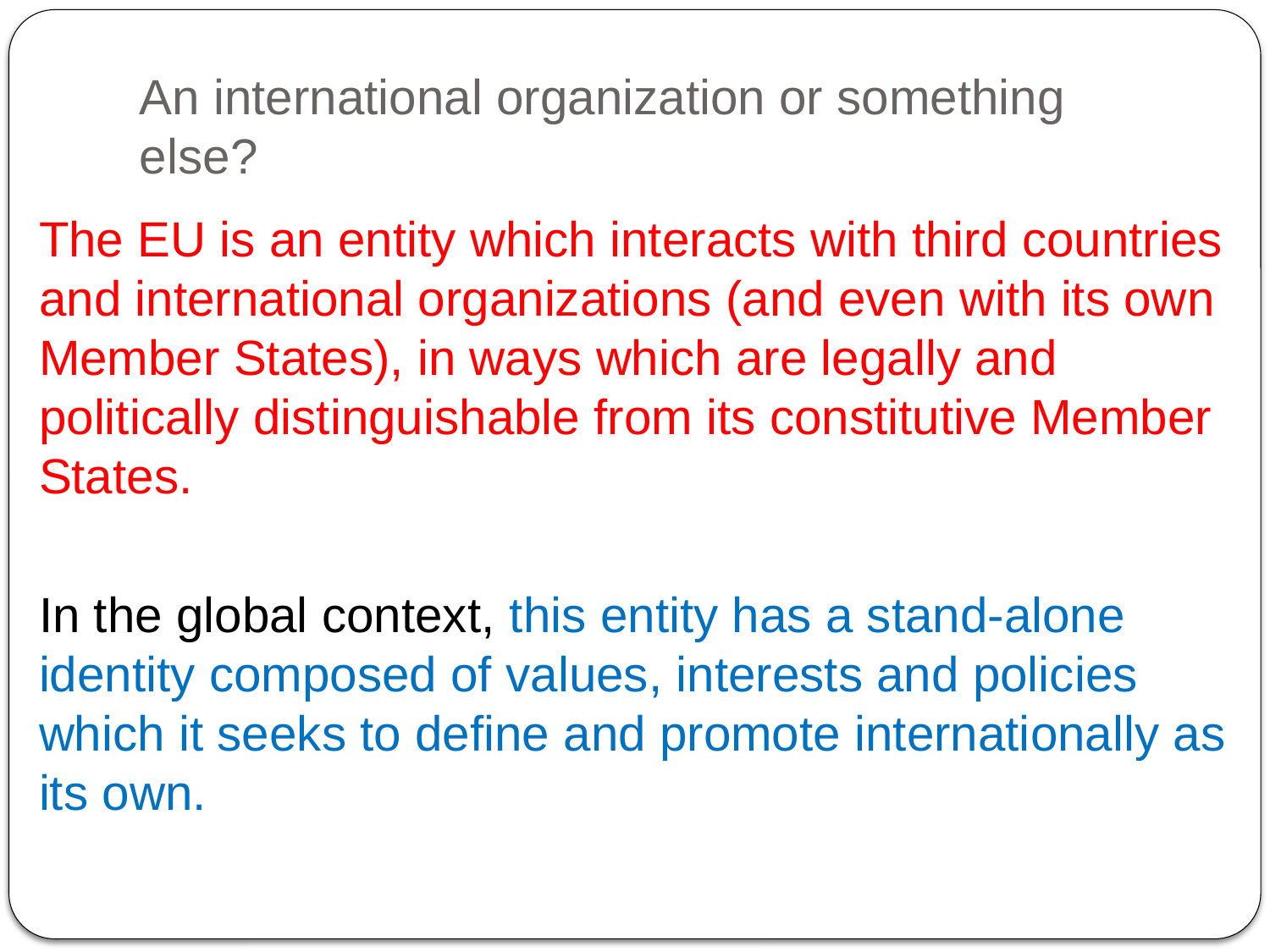

# An international organization or something else?
The EU is an entity which interacts with third countries and international organizations (and even with its own Member States), in ways which are legally and politically distinguishable from its constitutive Member States.

In the global context, this entity has a stand-alone identity composed of values, interests and policies which it seeks to define and promote internationally as its own.